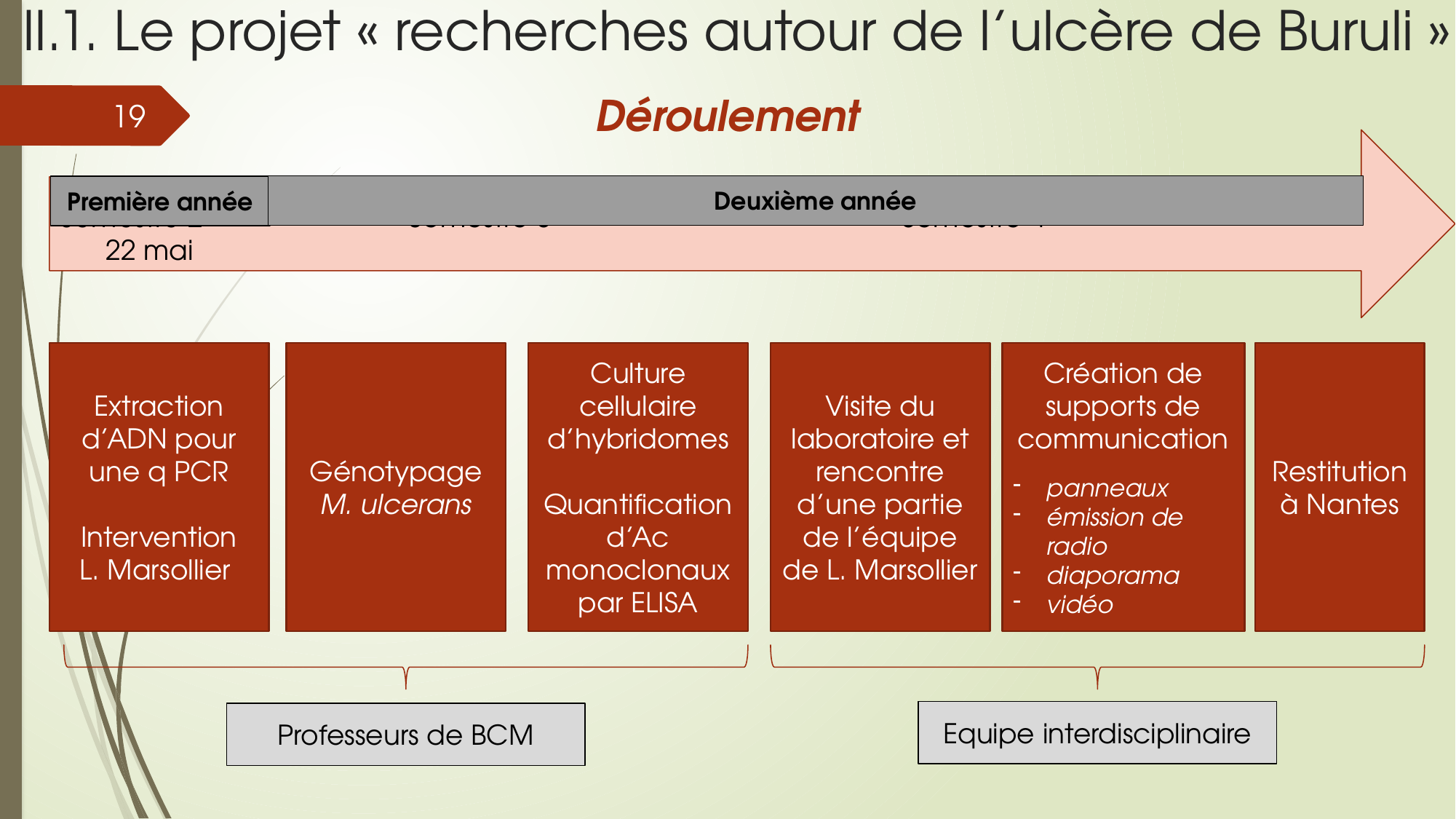

II.1. Le projet « recherches autour de l’ulcère de Buruli »
Déroulement
19
Semestre 2                           Semestre 3                                              Semestre 4     			          22 mai
Deuxième année
Première année

Extraction d’ADN pour une q PCR

 Intervention
L. Marsollier
Génotypage M. ulcerans
Culture cellulaire d’hybridomes

Quantification d’Ac monoclonaux par ELISA
Restitution à Nantes
Visite du laboratoire et rencontre d’une partie de l’équipe de L. Marsollier
Création de supports de communication

panneaux
émission de radio
diaporama
vidéo
Equipe interdisciplinaire
Professeurs de BCM